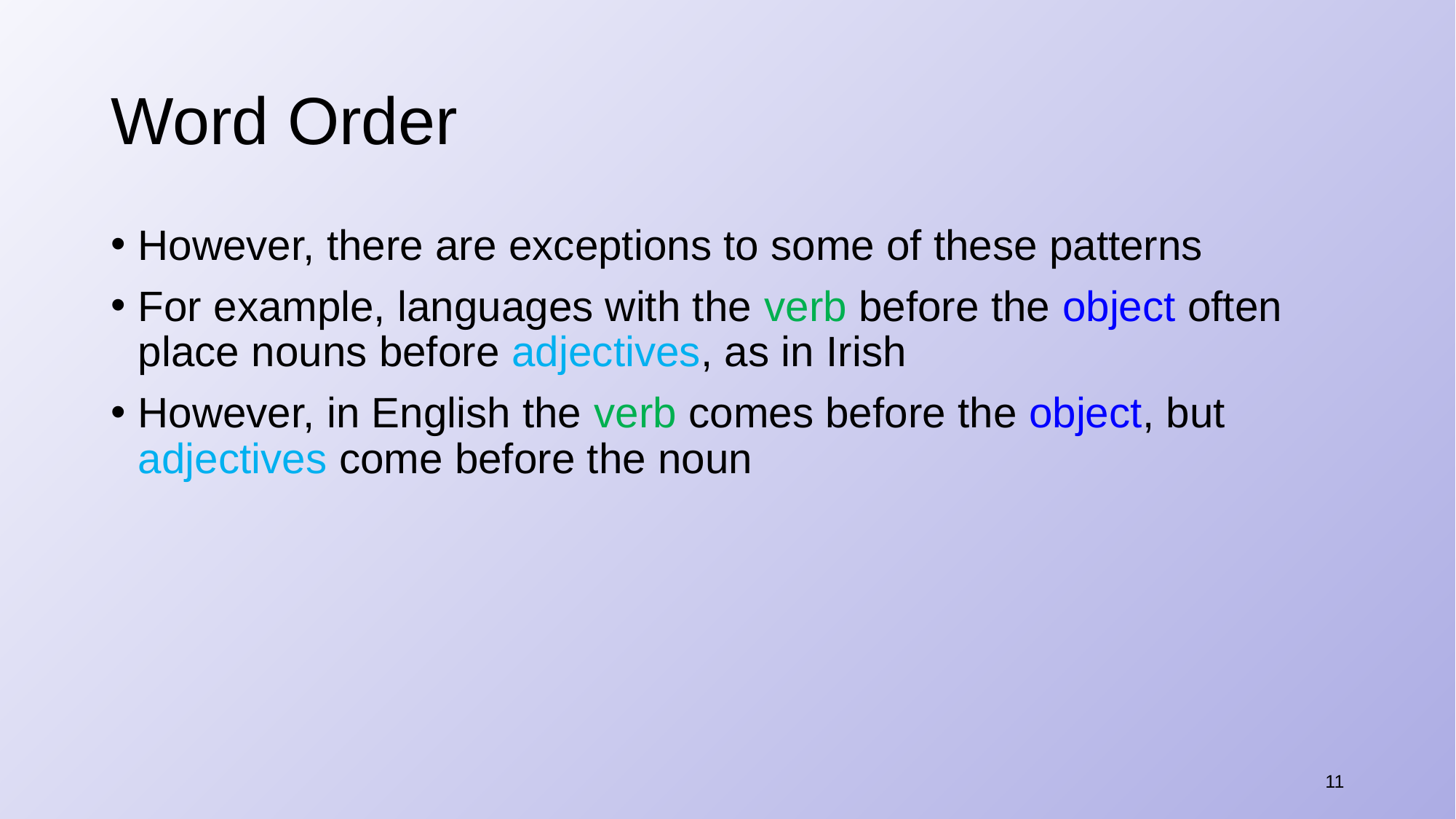

# Word Order
However, there are exceptions to some of these patterns
For example, languages with the verb before the object often place nouns before adjectives, as in Irish
However, in English the verb comes before the object, but adjectives come before the noun
11